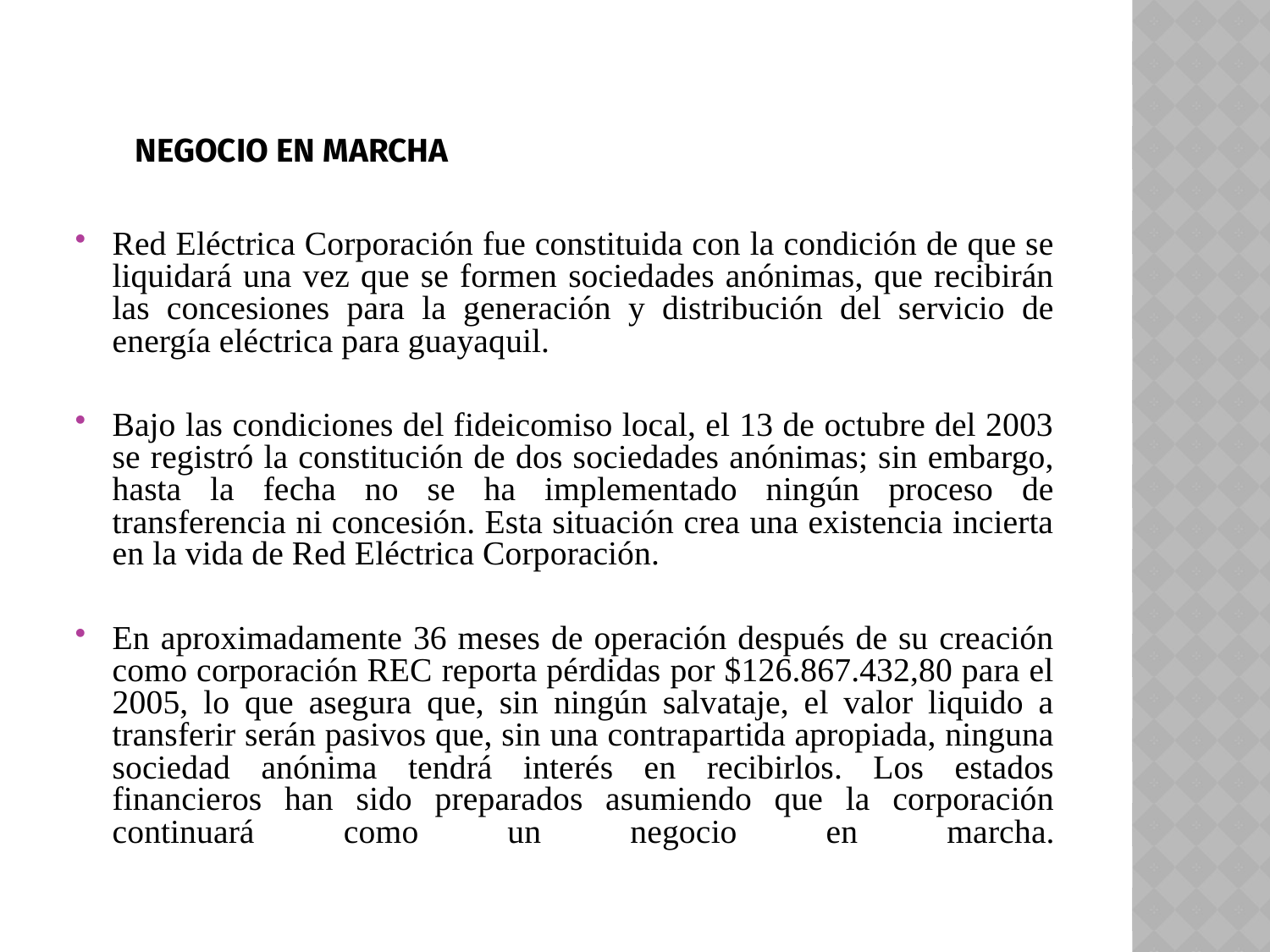

# Negocio en Marcha
Red Eléctrica Corporación fue constituida con la condición de que se liquidará una vez que se formen sociedades anónimas, que recibirán las concesiones para la generación y distribución del servicio de energía eléctrica para guayaquil.

Bajo las condiciones del fideicomiso local, el 13 de octubre del 2003 se registró la constitución de dos sociedades anónimas; sin embargo, hasta la fecha no se ha implementado ningún proceso de transferencia ni concesión. Esta situación crea una existencia incierta en la vida de Red Eléctrica Corporación.

En aproximadamente 36 meses de operación después de su creación como corporación REC reporta pérdidas por $126.867.432,80 para el 2005, lo que asegura que, sin ningún salvataje, el valor liquido a transferir serán pasivos que, sin una contrapartida apropiada, ninguna sociedad anónima tendrá interés en recibirlos. Los estados financieros han sido preparados asumiendo que la corporación continuará como un negocio en marcha.